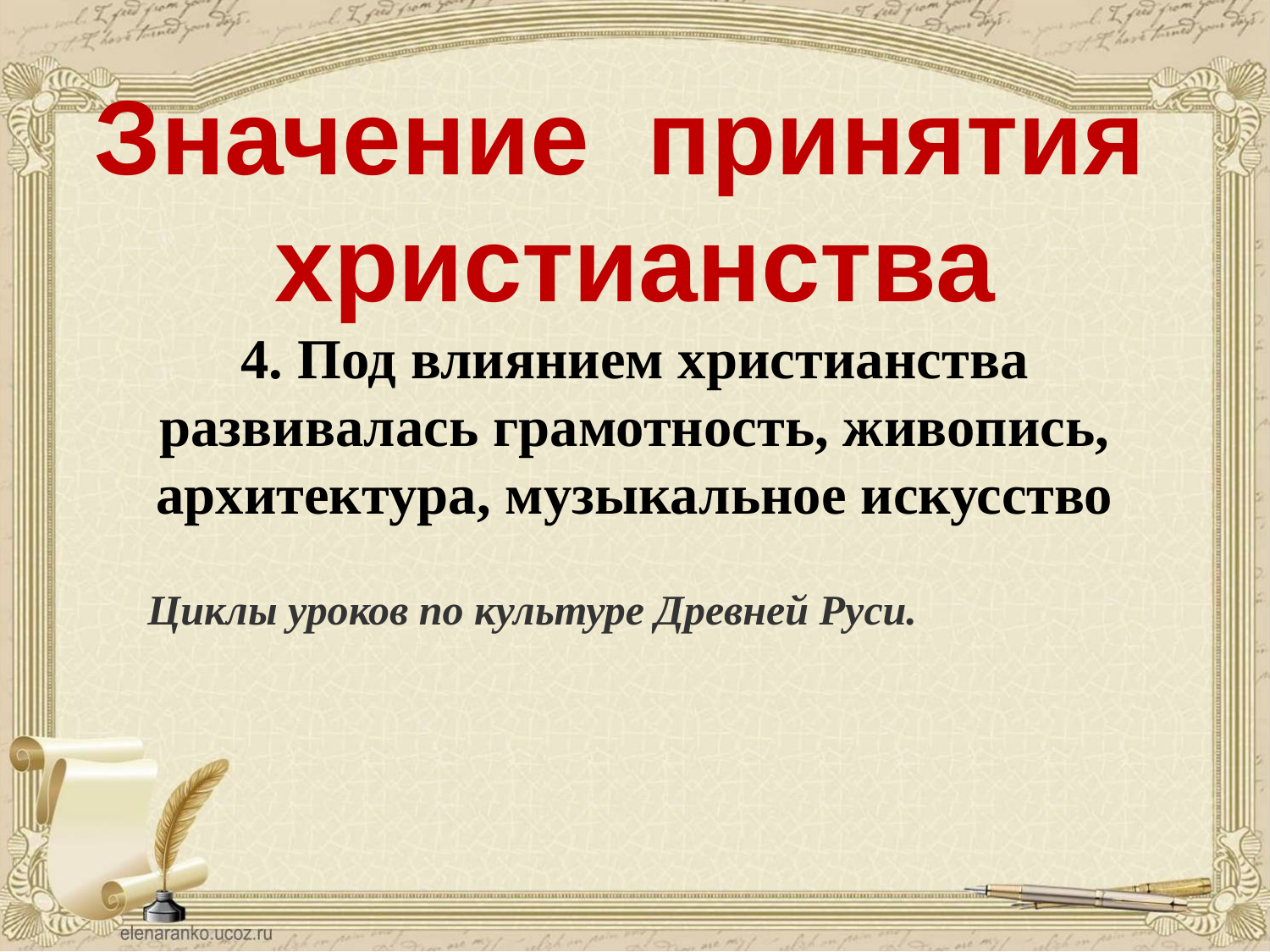

Значение  принятия  христианства

4. Под влиянием христианства развивалась грамотность, живопись, архитектура, музыкальное искусство
Циклы уроков по культуре Древней Руси.